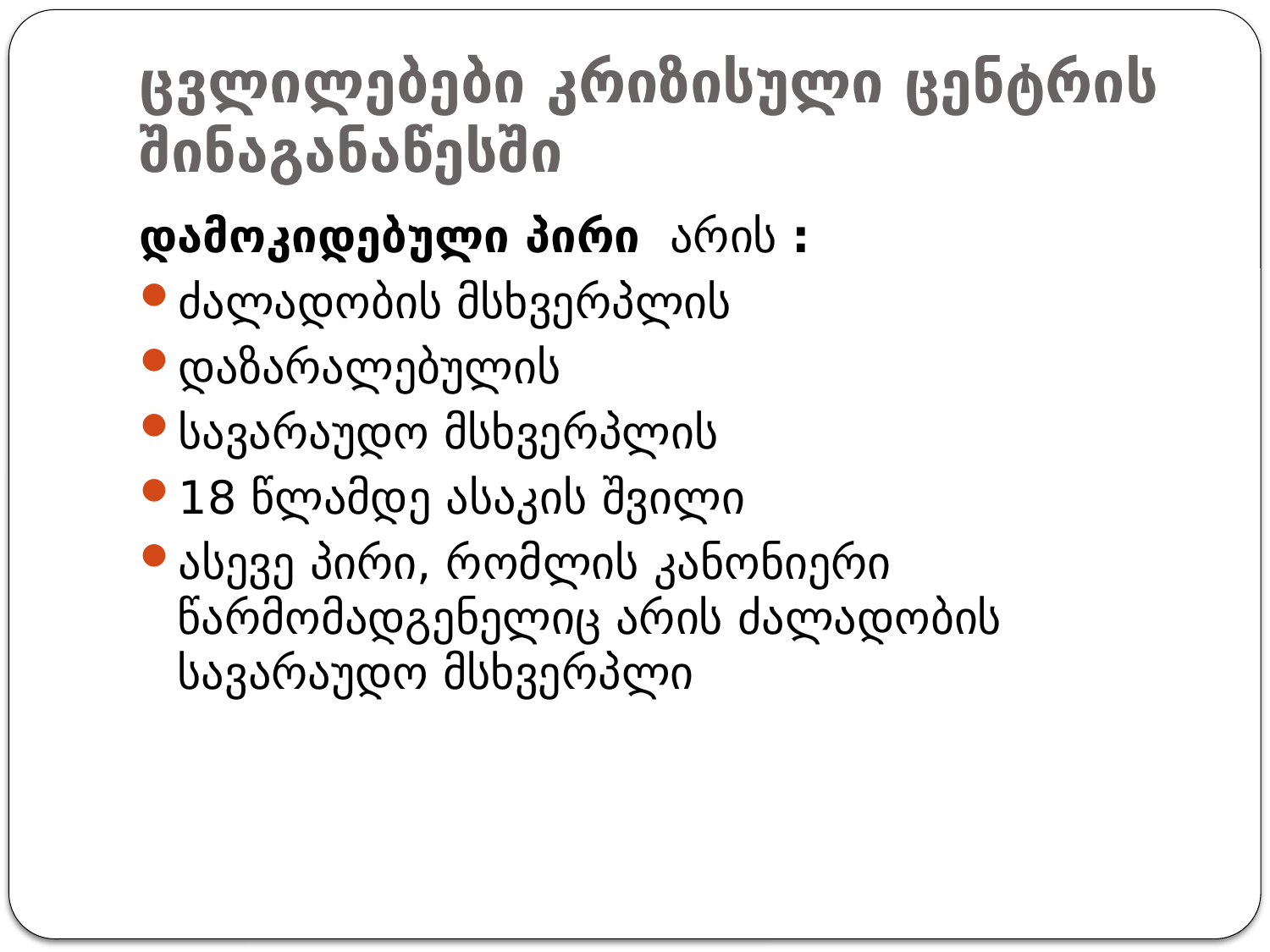

# ცვლილებები კრიზისული ცენტრის შინაგანაწესში
დამოკიდებული პირი  არის :
ძალადობის მსხვერპლის
დაზარალებულის
სავარაუდო მსხვერპლის
18 წლამდე ასაკის შვილი
ასევე პირი, რომლის კანონიერი წარმომადგენელიც არის ძალადობის სავარაუდო მსხვერპლი